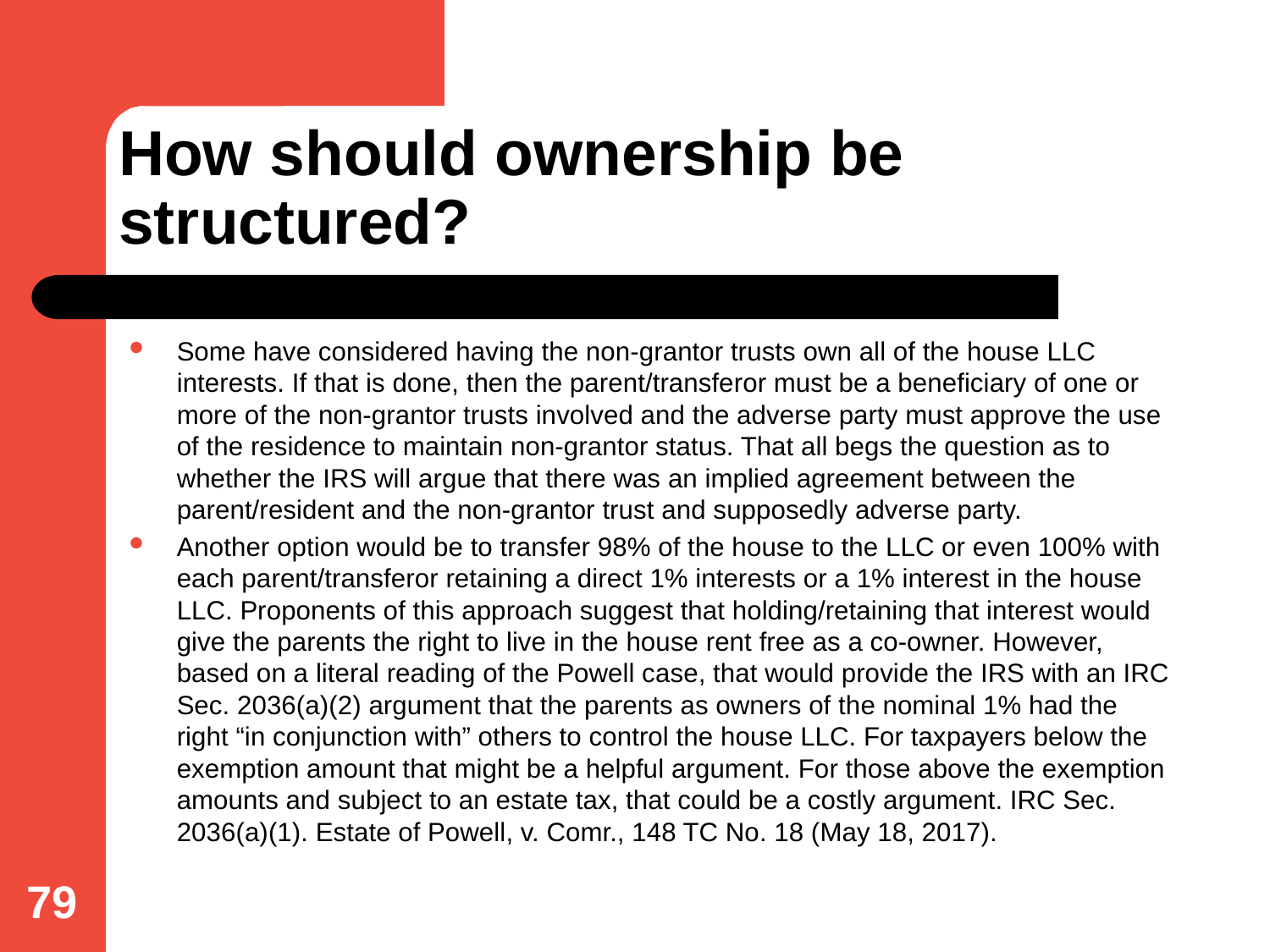

# How should ownership be structured?
Some have considered having the non-grantor trusts own all of the house LLC interests. If that is done, then the parent/transferor must be a beneficiary of one or more of the non-grantor trusts involved and the adverse party must approve the use of the residence to maintain non-grantor status. That all begs the question as to whether the IRS will argue that there was an implied agreement between the parent/resident and the non-grantor trust and supposedly adverse party.
Another option would be to transfer 98% of the house to the LLC or even 100% with each parent/transferor retaining a direct 1% interests or a 1% interest in the house LLC. Proponents of this approach suggest that holding/retaining that interest would give the parents the right to live in the house rent free as a co-owner. However, based on a literal reading of the Powell case, that would provide the IRS with an IRC Sec. 2036(a)(2) argument that the parents as owners of the nominal 1% had the right “in conjunction with” others to control the house LLC. For taxpayers below the exemption amount that might be a helpful argument. For those above the exemption amounts and subject to an estate tax, that could be a costly argument. IRC Sec. 2036(a)(1). Estate of Powell, v. Comr., 148 TC No. 18 (May 18, 2017).

79